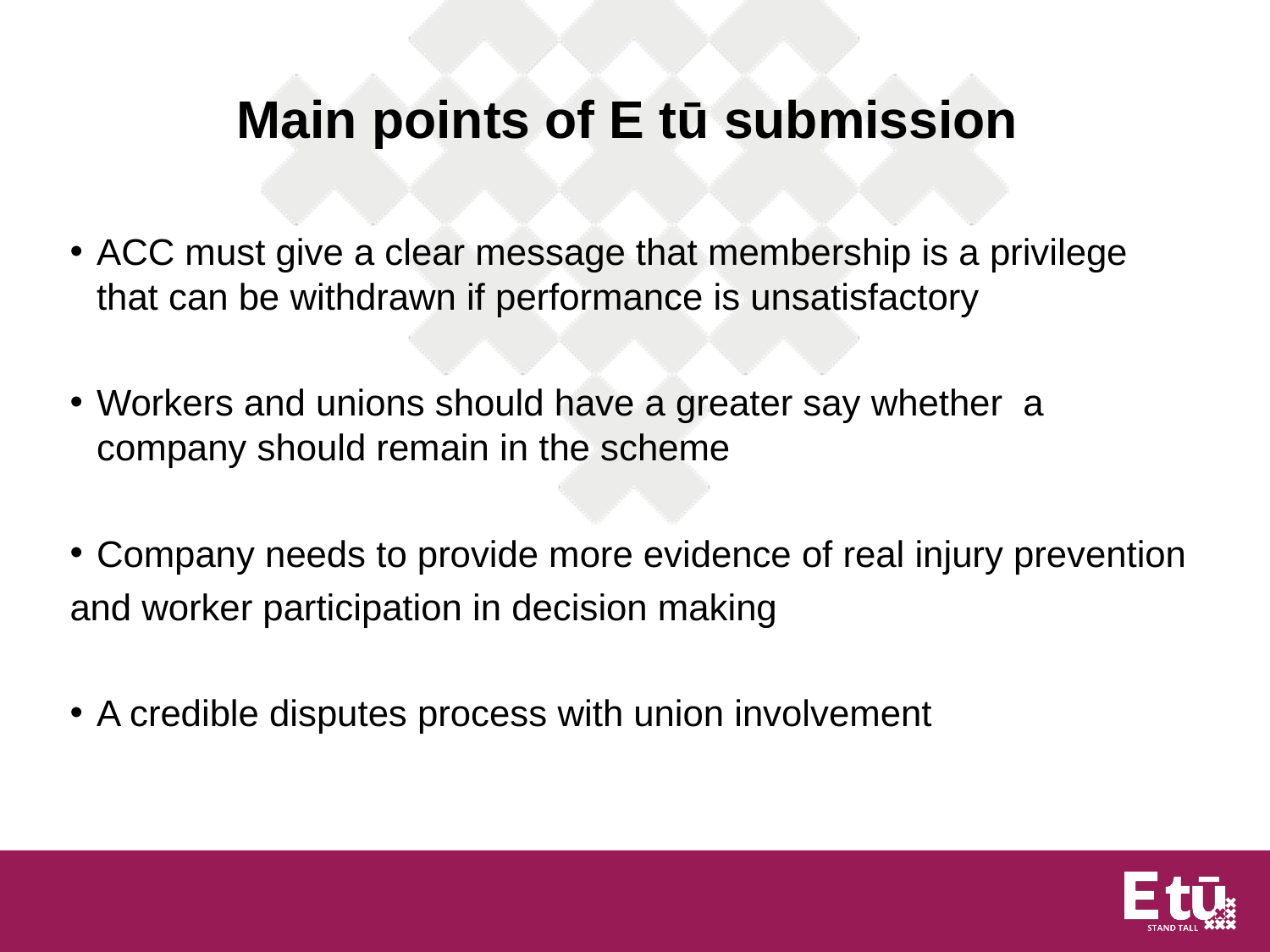

# Main points of E tū submission
ACC must give a clear message that membership is a privilege that can be withdrawn if performance is unsatisfactory

Workers and unions should have a greater say whether  a company should remain in the scheme

Company needs to provide more evidence of real injury prevention
and worker participation in decision making

A credible disputes process with union involvement